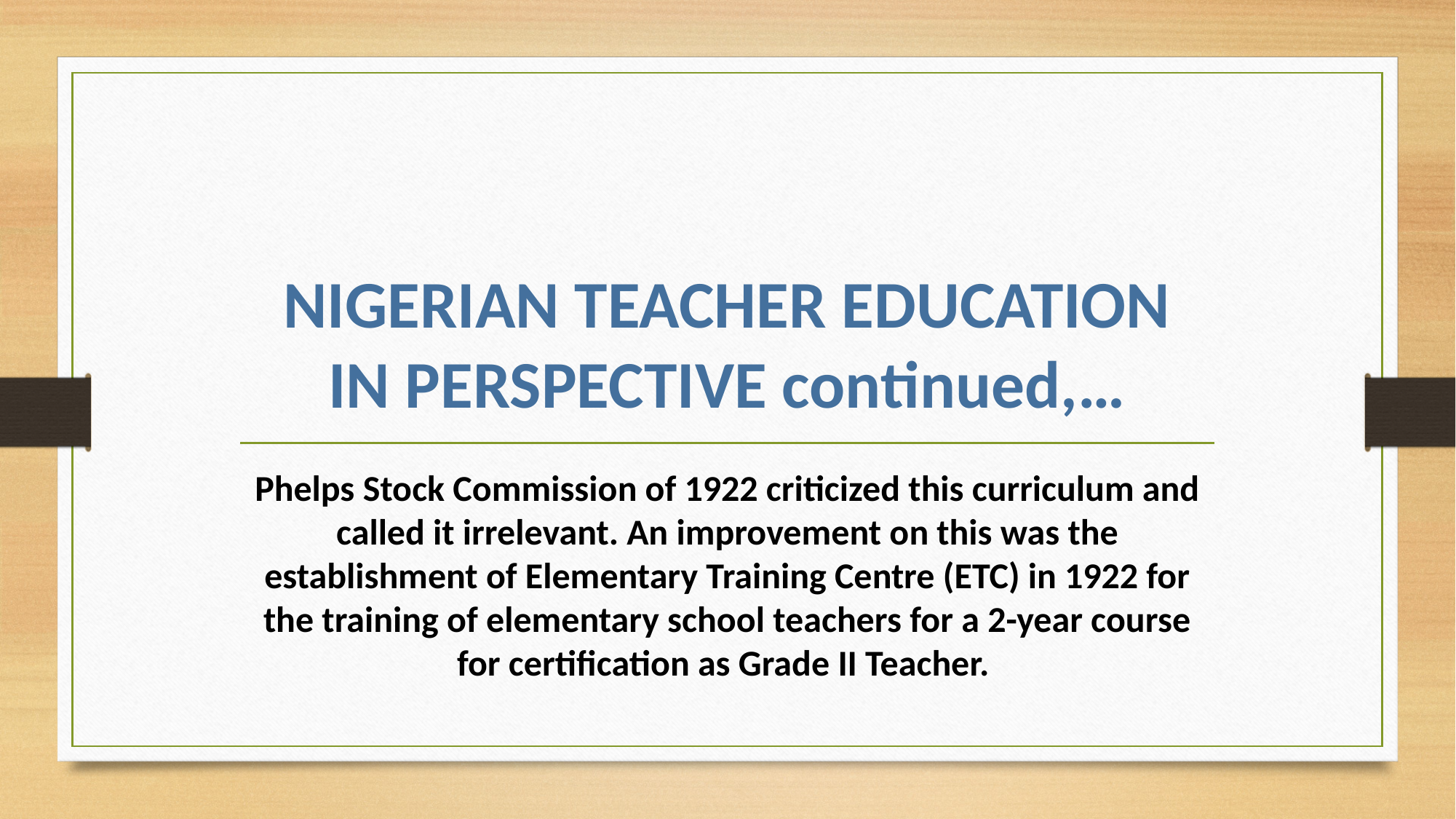

# NIGERIAN TEACHER EDUCATION IN PERSPECTIVE continued,…
Phelps Stock Commission of 1922 criticized this curriculum and called it irrelevant. An improvement on this was the establishment of Elementary Training Centre (ETC) in 1922 for the training of elementary school teachers for a 2-year course for certification as Grade II Teacher.